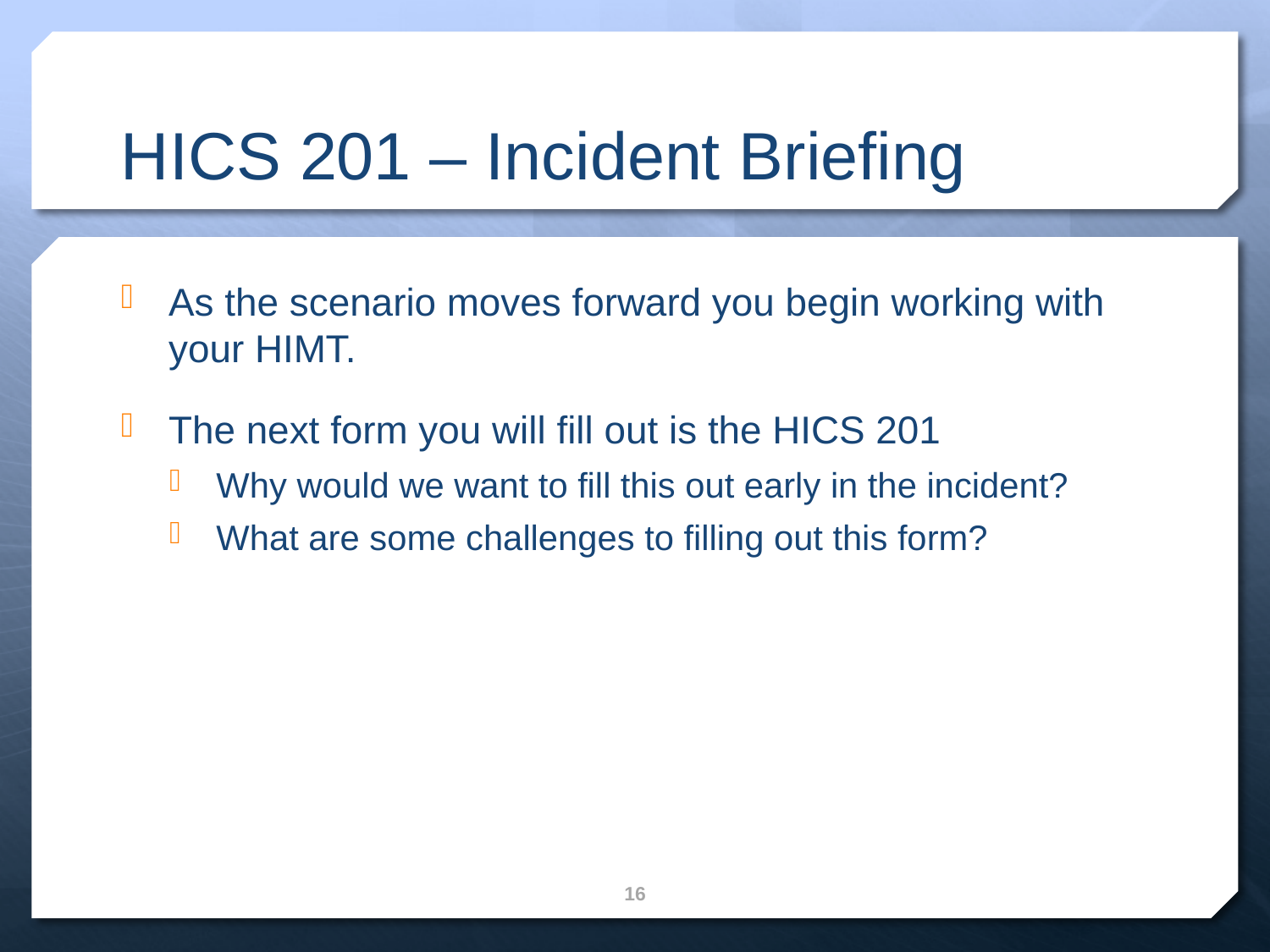

# HICS 201 – Incident Briefing
As the scenario moves forward you begin working with your HIMT.
The next form you will fill out is the HICS 201
Why would we want to fill this out early in the incident?
What are some challenges to filling out this form?
16